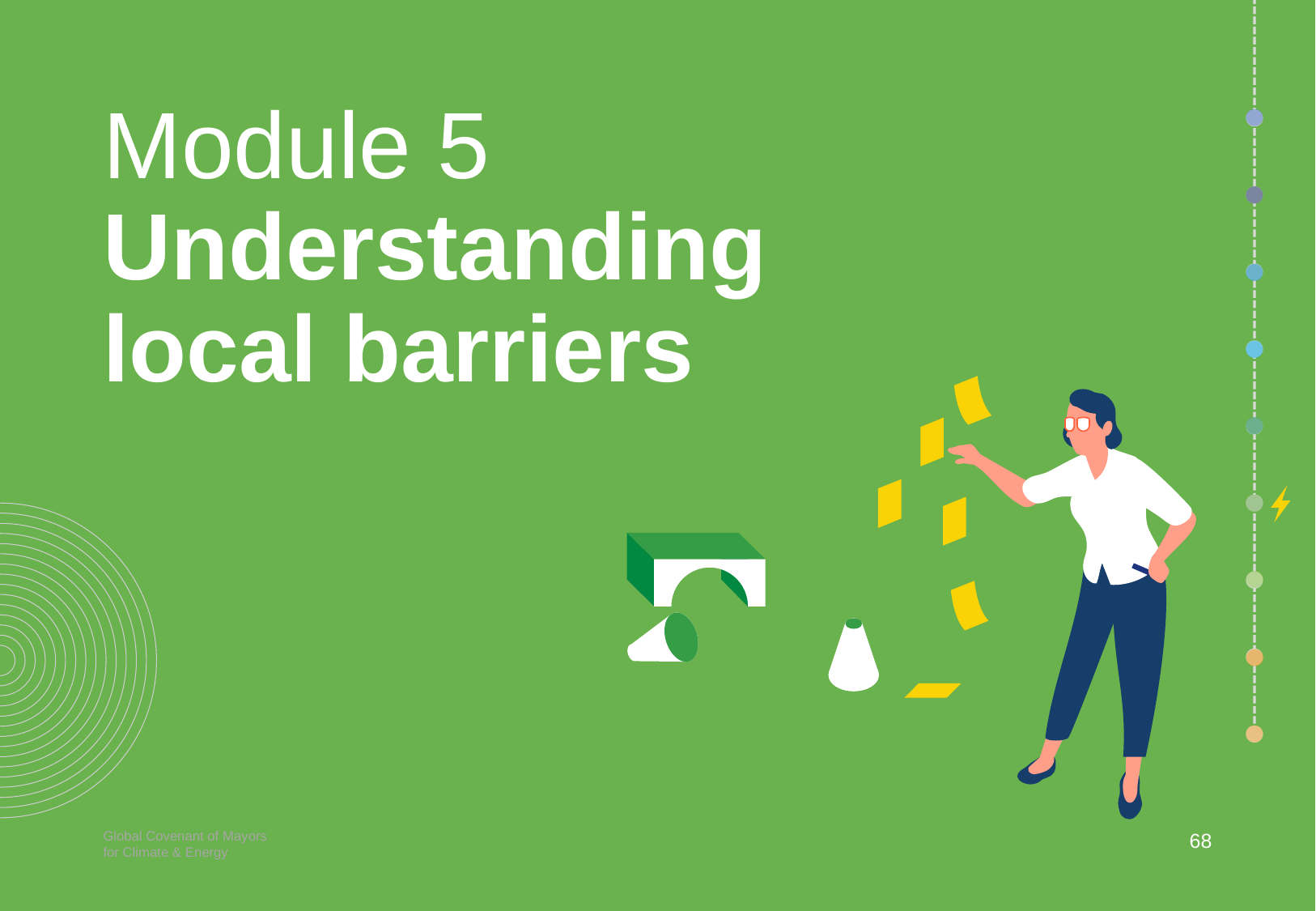

# Module 5 Understanding local barriers

68